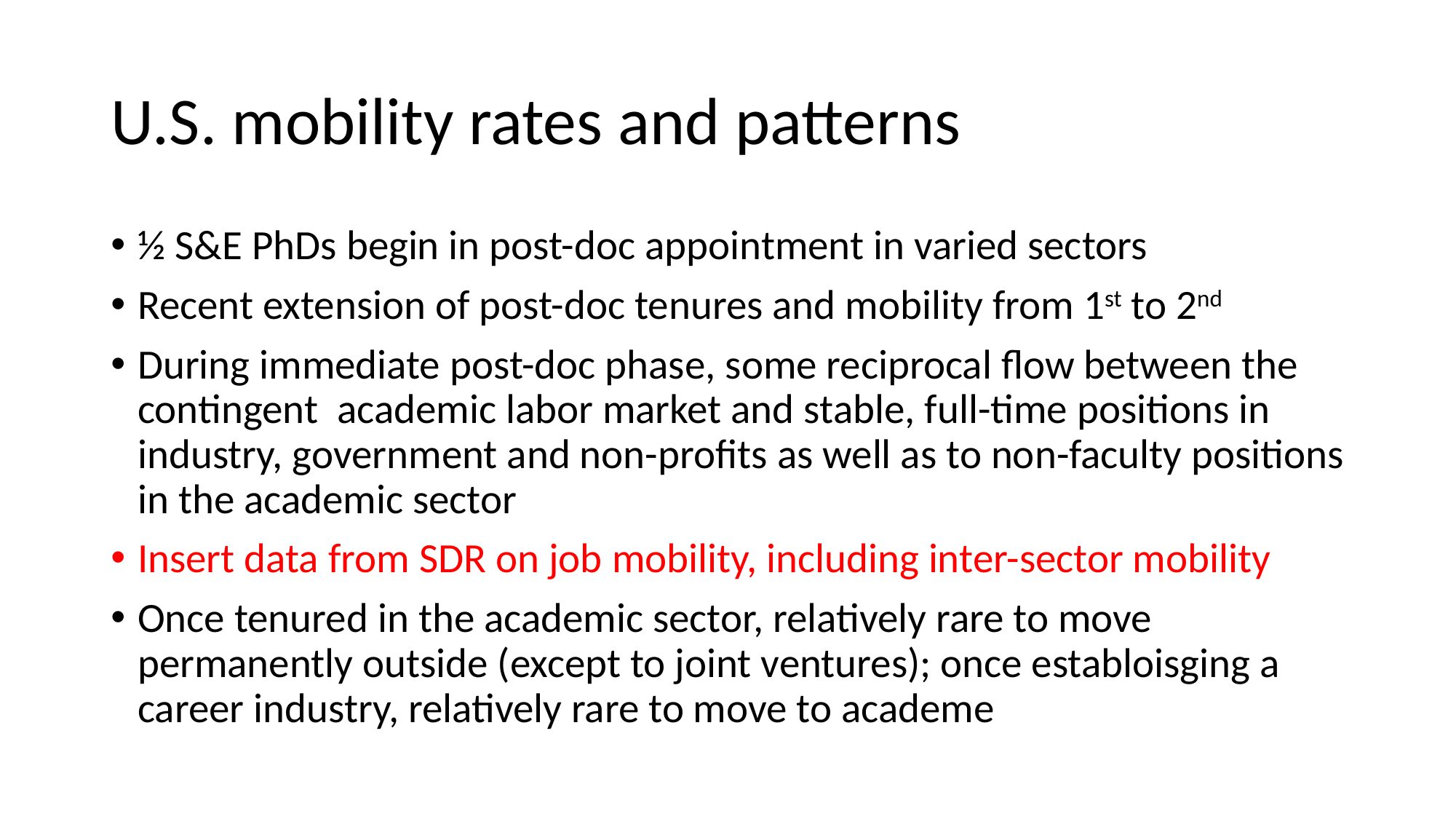

# U.S. mobility rates and patterns
½ S&E PhDs begin in post-doc appointment in varied sectors
Recent extension of post-doc tenures and mobility from 1st to 2nd
During immediate post-doc phase, some reciprocal flow between the contingent  academic labor market and stable, full-time positions in industry, government and non-profits as well as to non-faculty positions in the academic sector
Insert data from SDR on job mobility, including inter-sector mobility
Once tenured in the academic sector, relatively rare to move permanently outside (except to joint ventures); once establoisging a career industry, relatively rare to move to academe